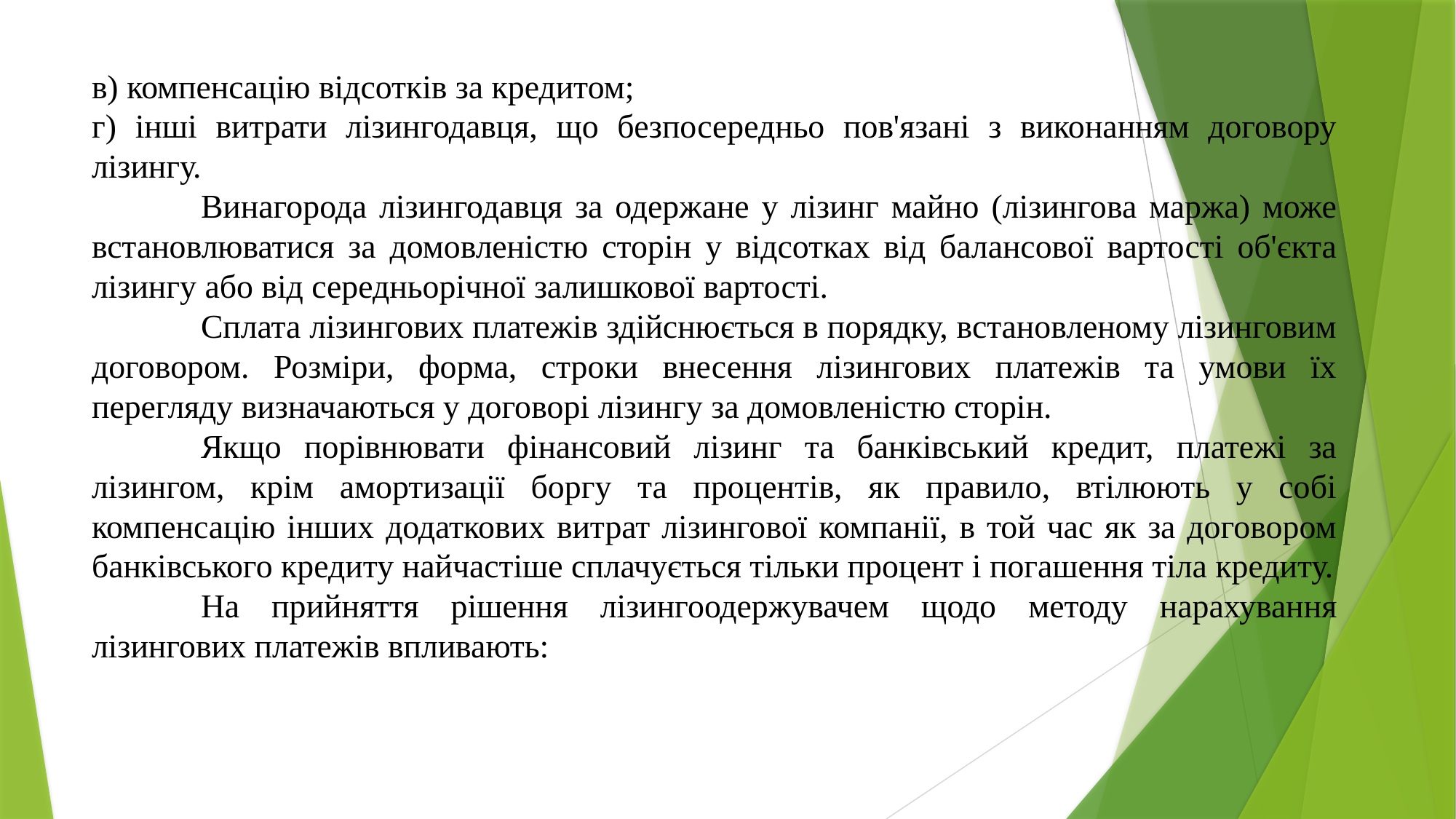

в) компенсацію відсотків за кредитом;
г) інші витрати лізингодавця, що безпосередньо пов'язані з виконанням договору лізингу.
	Винагорода лізингодавця за одержане у лізинг майно (лізингова маржа) може встановлюватися за домовленістю сторін у відсотках від балансової вартості об'єкта лізингу або від середньорічної залишкової вартості.
	Сплата лізингових платежів здійснюється в порядку, встановленому лізинговим договором. Розміри, форма, строки внесення лізингових платежів та умови їх перегляду визначаються у договорі лізингу за домовленістю сторін.
	Якщо порівнювати фінансовий лізинг та банківський кредит, платежі за лізингом, крім амортизації боргу та процентів, як правило, втілюють у собі компенсацію інших додаткових витрат лізингової компанії, в той час як за договором банківського кредиту найчастіше сплачується тільки процент і погашення тіла кредиту.
	На прийняття рішення лізингоодержувачем щодо методу нарахування лізингових платежів впливають: